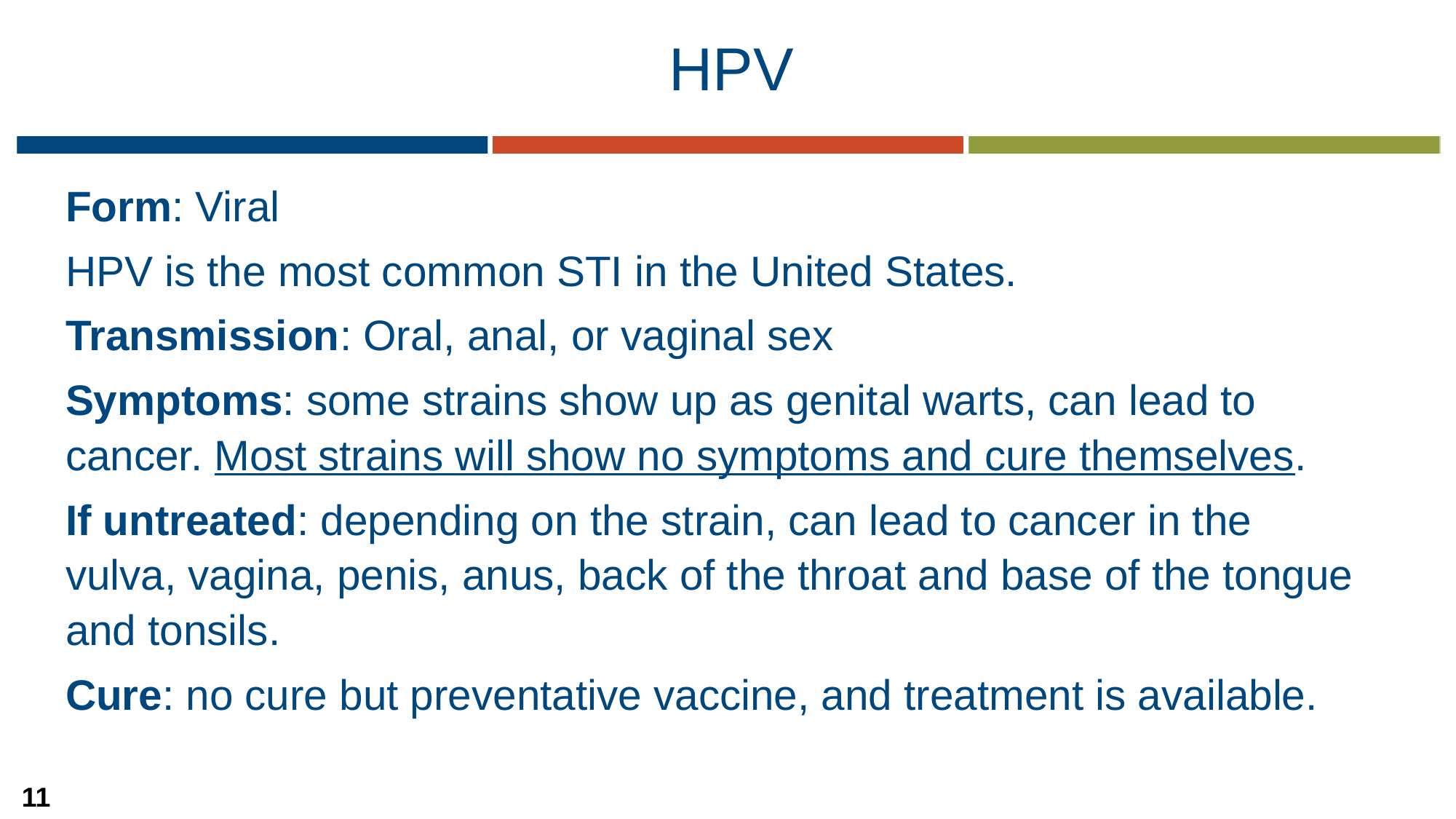

# HPV
Form: Viral
HPV is the most common STI in the United States.
Transmission: Oral, anal, or vaginal sex
Symptoms: some strains show up as genital warts, can lead to cancer. Most strains will show no symptoms and cure themselves.
If untreated: depending on the strain, can lead to cancer in the vulva, vagina, penis, anus, back of the throat and base of the tongue and tonsils.
Cure: no cure but preventative vaccine, and treatment is available.